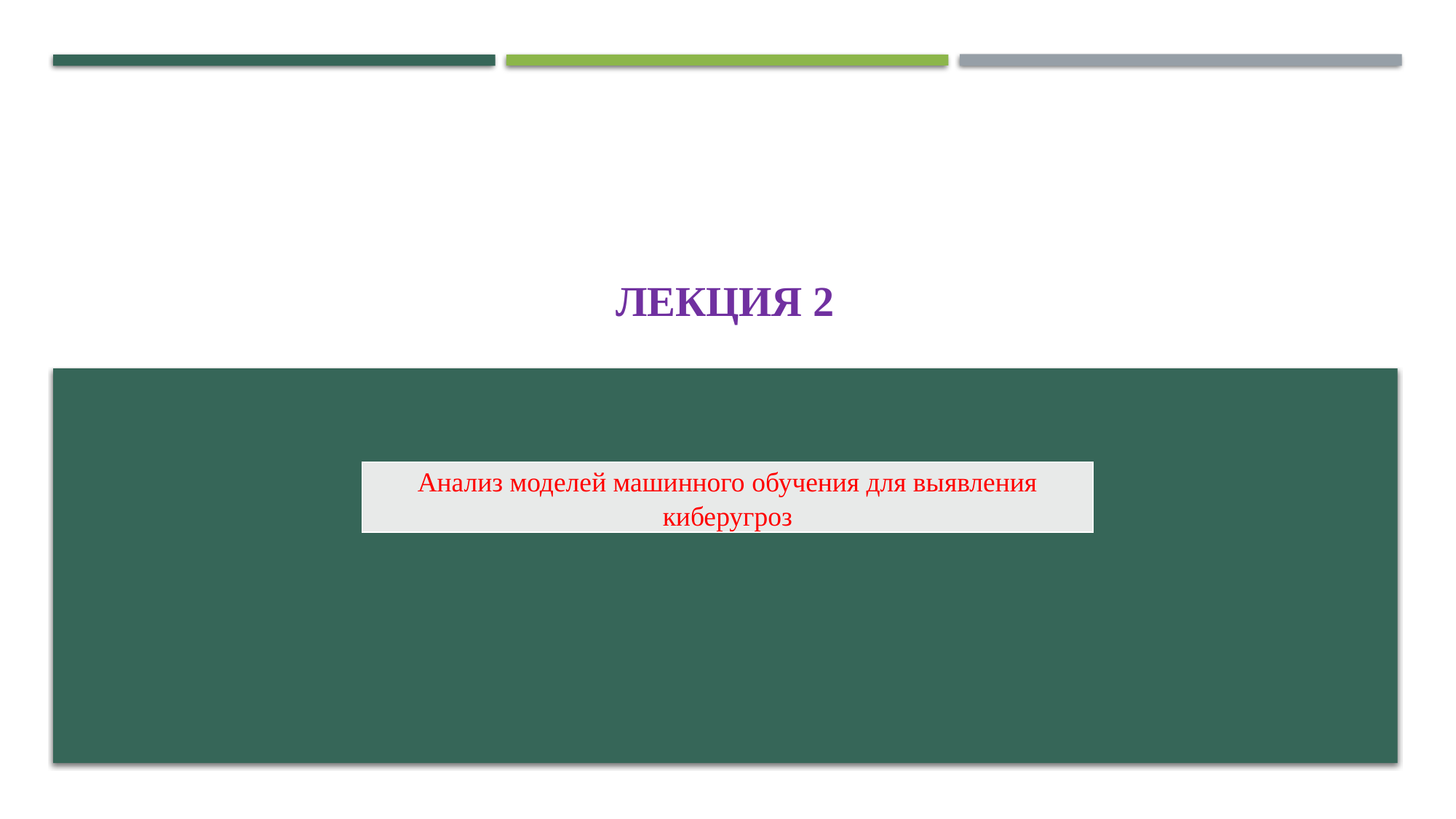

# Лекция 2
| Анализ моделей машинного обучения для выявления киберугроз |
| --- |